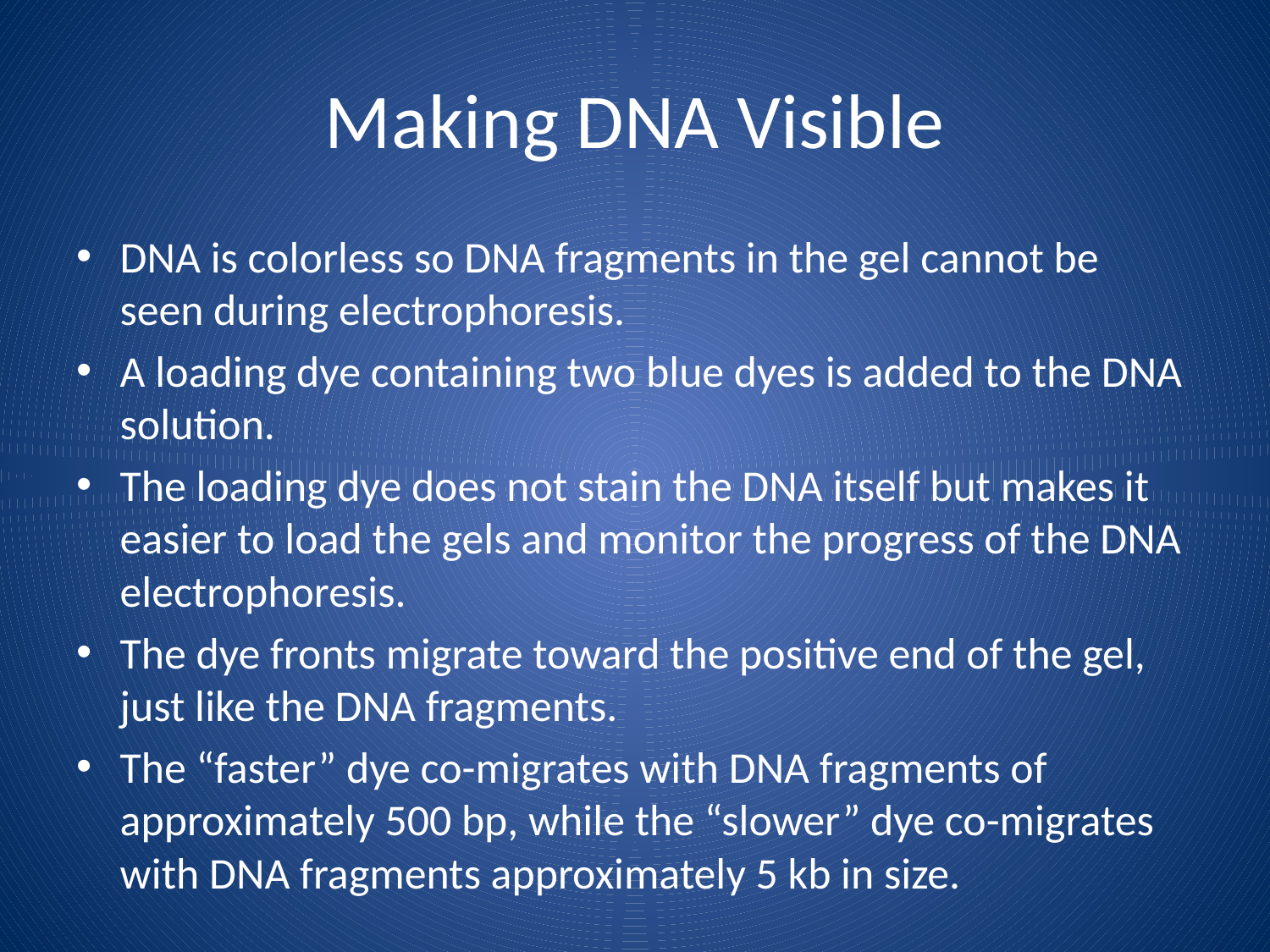

# Making DNA Visible
DNA is colorless so DNA fragments in the gel cannot be seen during electrophoresis.
A loading dye containing two blue dyes is added to the DNA solution.
The loading dye does not stain the DNA itself but makes it easier to load the gels and monitor the progress of the DNA electrophoresis.
The dye fronts migrate toward the positive end of the gel, just like the DNA fragments.
The “faster” dye co-migrates with DNA fragments of approximately 500 bp, while the “slower” dye co-migrates with DNA fragments approximately 5 kb in size.